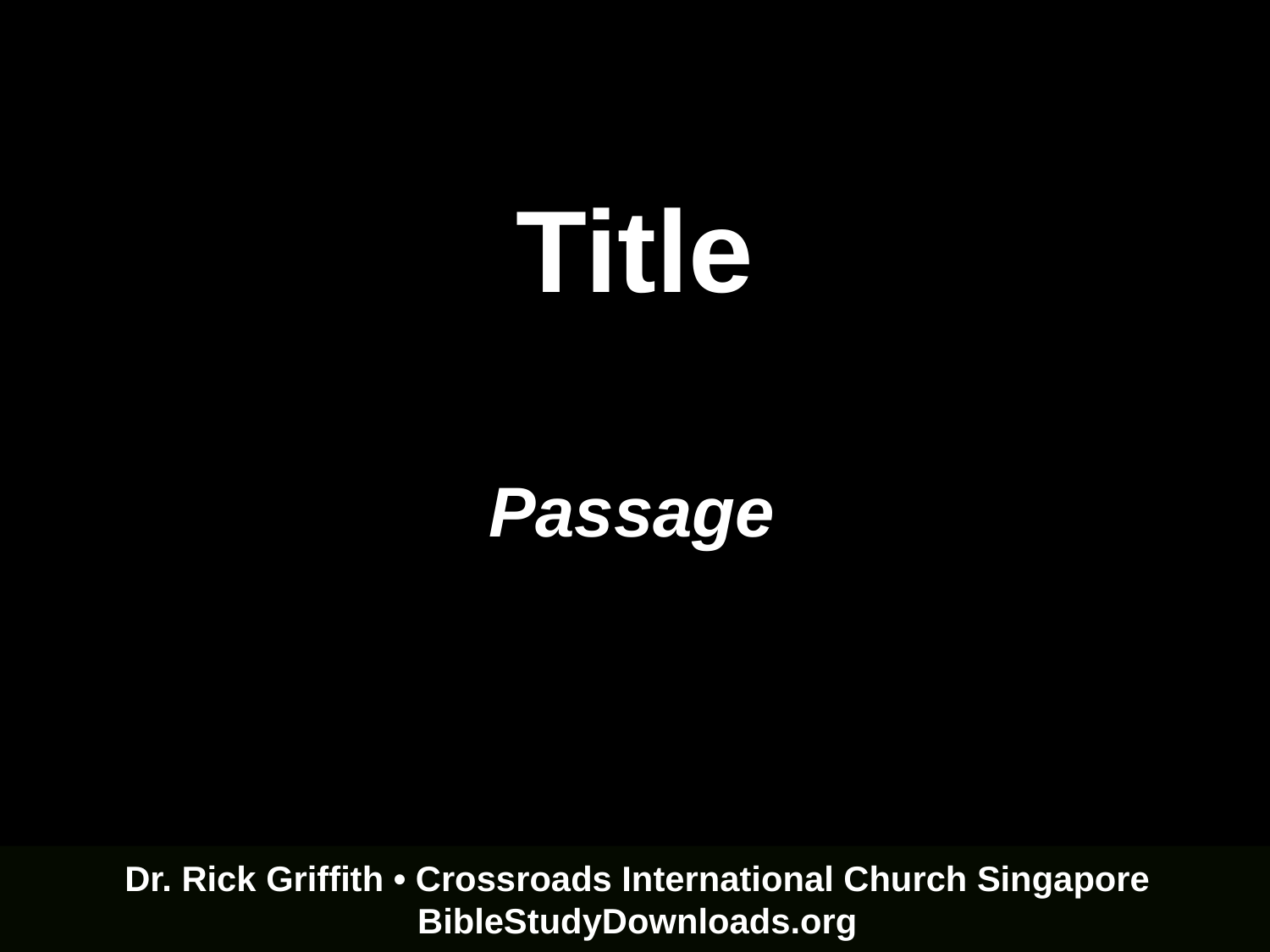

# Title
Passage

Dr. Rick Griffith • Crossroads International Church Singapore
BibleStudyDownloads.org